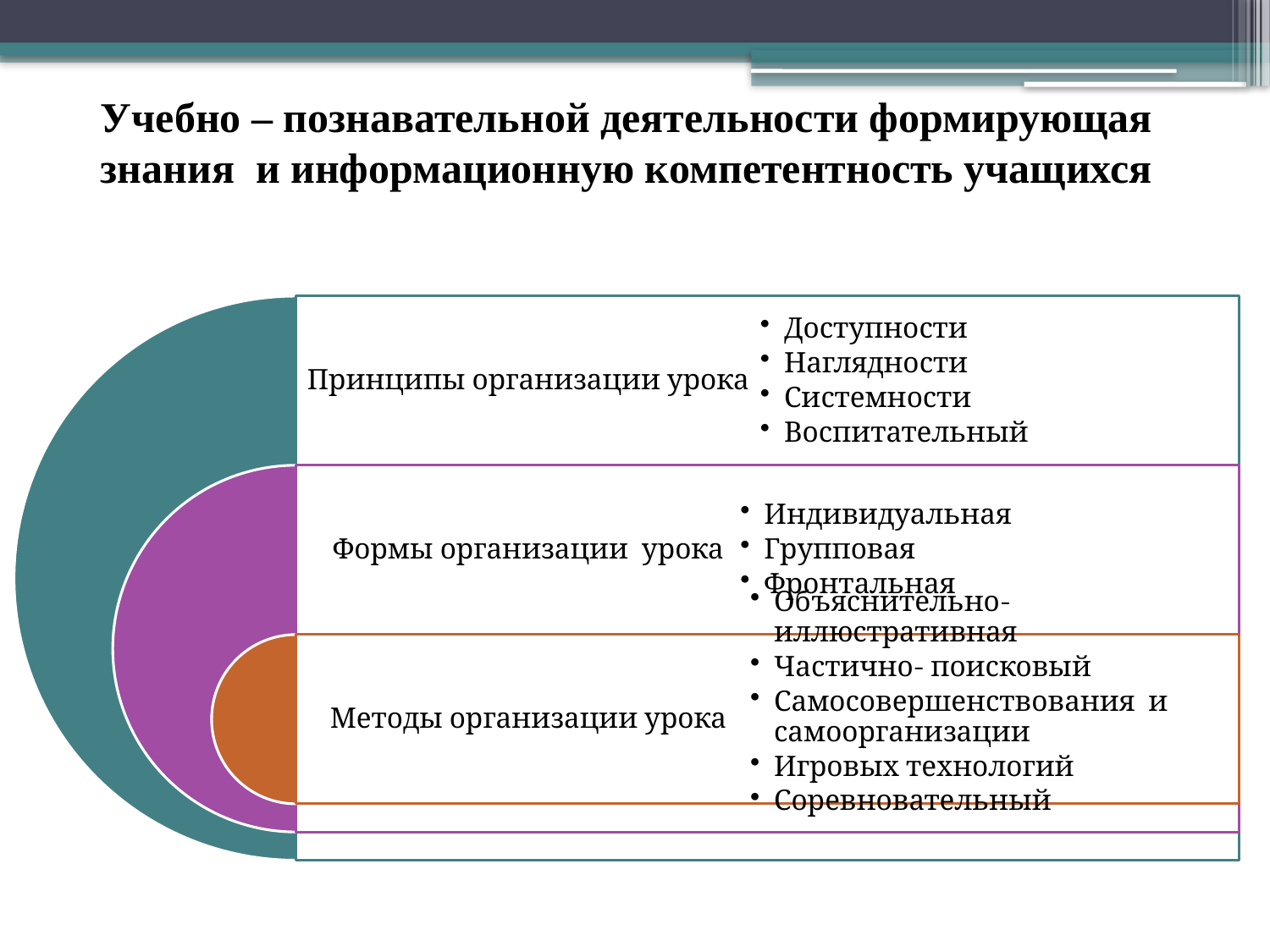

# Учебно – познавательной деятельности формирующая знания  и информационную компетентность учащихся
Принципы организации урока
Формы организации  урока
Методы организации урока
Доступности
Наглядности
Системности
Воспитательный
Индивидуальная
Групповая
Фронтальная
Объяснительно- иллюстративная
Частично- поисковый
Самосовершенствования  и самоорганизации
Игровых технологий
Соревновательный